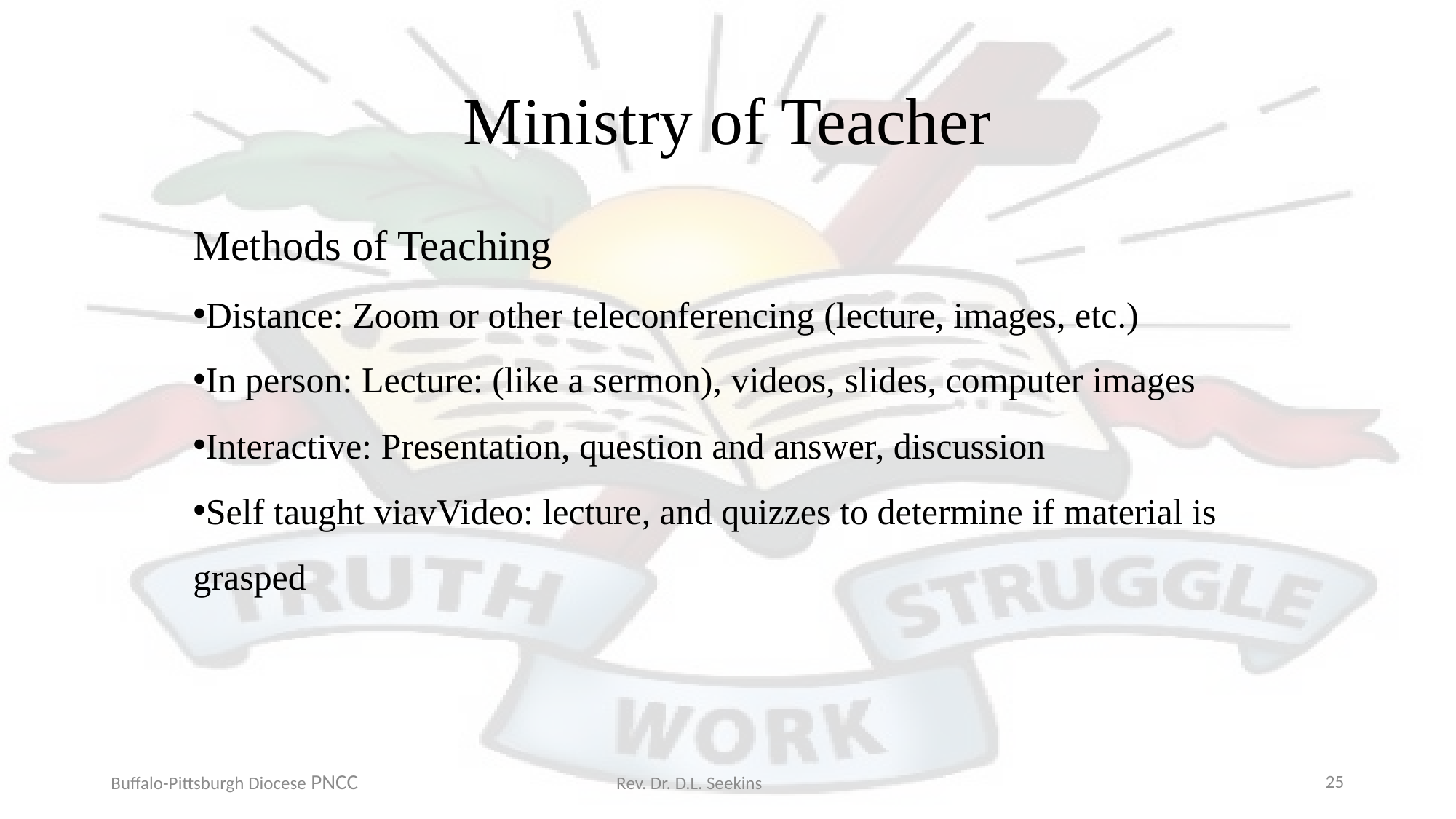

# Ministry of Teacher
Methods of Teaching
Distance: Zoom or other teleconferencing (lecture, images, etc.)
In person: Lecture: (like a sermon), videos, slides, computer images
Interactive: Presentation, question and answer, discussion
Self taught viavVideo: lecture, and quizzes to determine if material is grasped

Buffalo-Pittsburgh Diocese PNCC                                                              Rev. Dr. D.L. Seekins
25